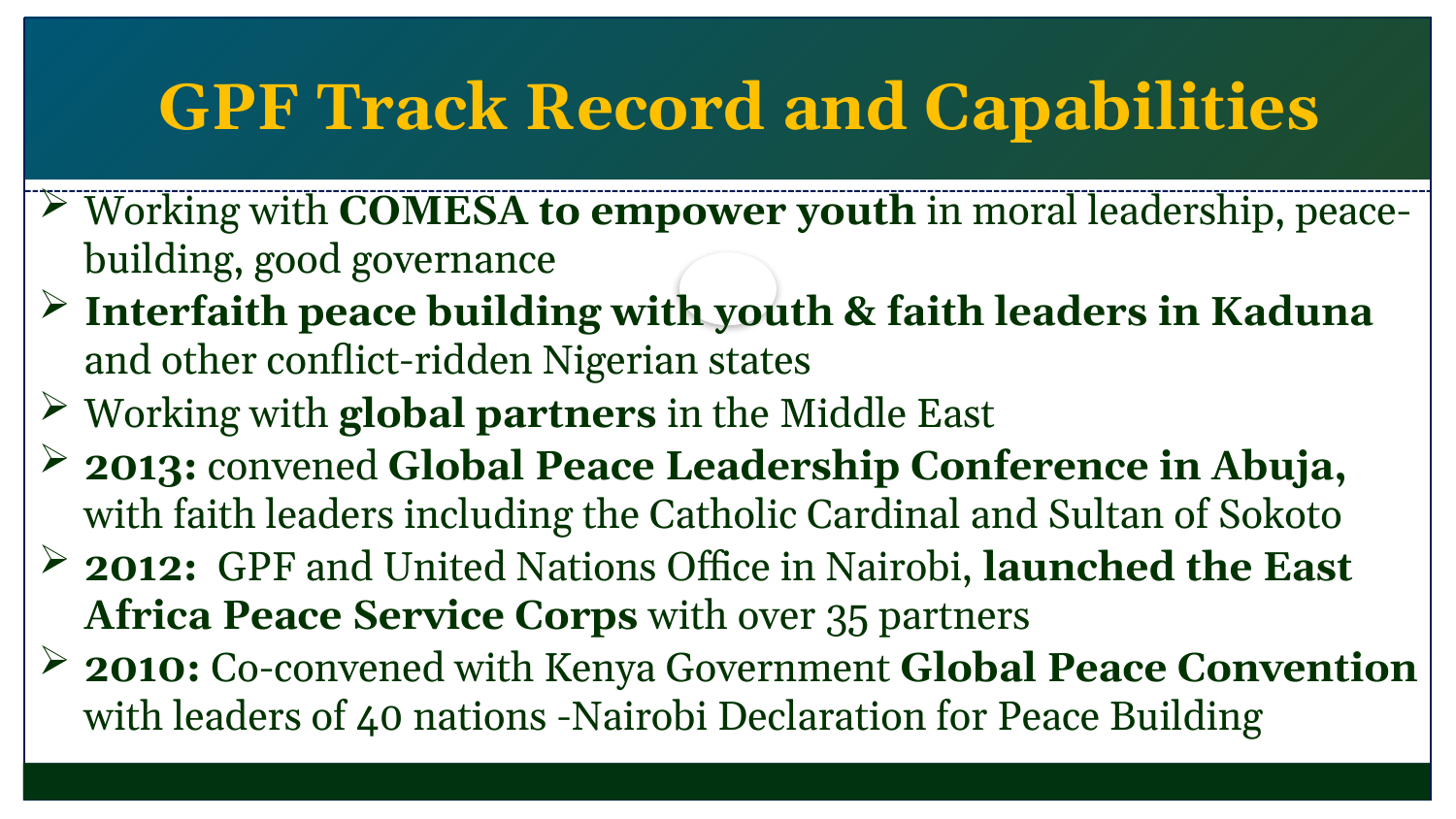

GPF Track Record and Capabilities
Working with COMESA to empower youth in moral leadership, peace-building, good governance
Interfaith peace building with youth & faith leaders in Kaduna and other conflict-ridden Nigerian states
Working with global partners in the Middle East
2013: convened Global Peace Leadership Conference in Abuja, with faith leaders including the Catholic Cardinal and Sultan of Sokoto
2012:  GPF and United Nations Office in Nairobi, launched the East Africa Peace Service Corps with over 35 partners
2010: Co-convened with Kenya Government Global Peace Convention with leaders of 40 nations -Nairobi Declaration for Peace Building